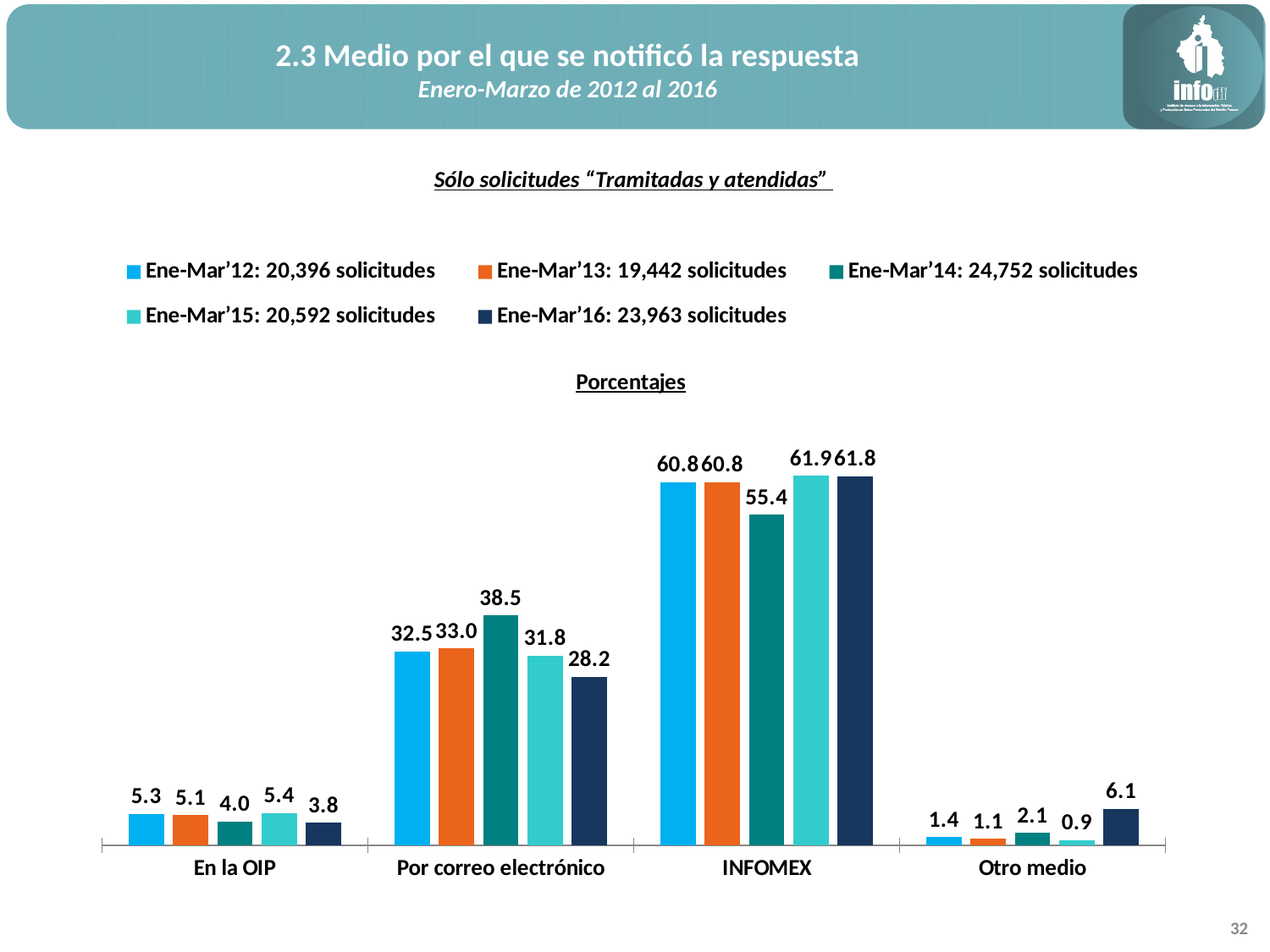

2.3 Medio por el que se notificó la respuesta
Enero-Marzo de 2012 al 2016
Sólo solicitudes “Tramitadas y atendidas”

### Chart: Porcentajes

| Category | Ene-Mar’12: 20,396 solicitudes | Ene-Mar’13: 19,442 solicitudes | Ene-Mar’14: 24,752 solicitudes | Ene-Mar’15: 20,592 solicitudes | Ene-Mar’16: 23,963 solicitudes |
|---|---|---|---|---|---|
| En la OIP | 5.3 | 5.1 | 4.0 | 5.4 | 3.8 |
| Por correo electrónico | 32.5 | 33.0 | 38.5 | 31.8 | 28.2 |
| INFOMEX | 60.8 | 60.8 | 55.4 | 61.9 | 61.8 |
| Otro medio | 1.4 | 1.1 | 2.1 | 0.9 | 6.1 |
32